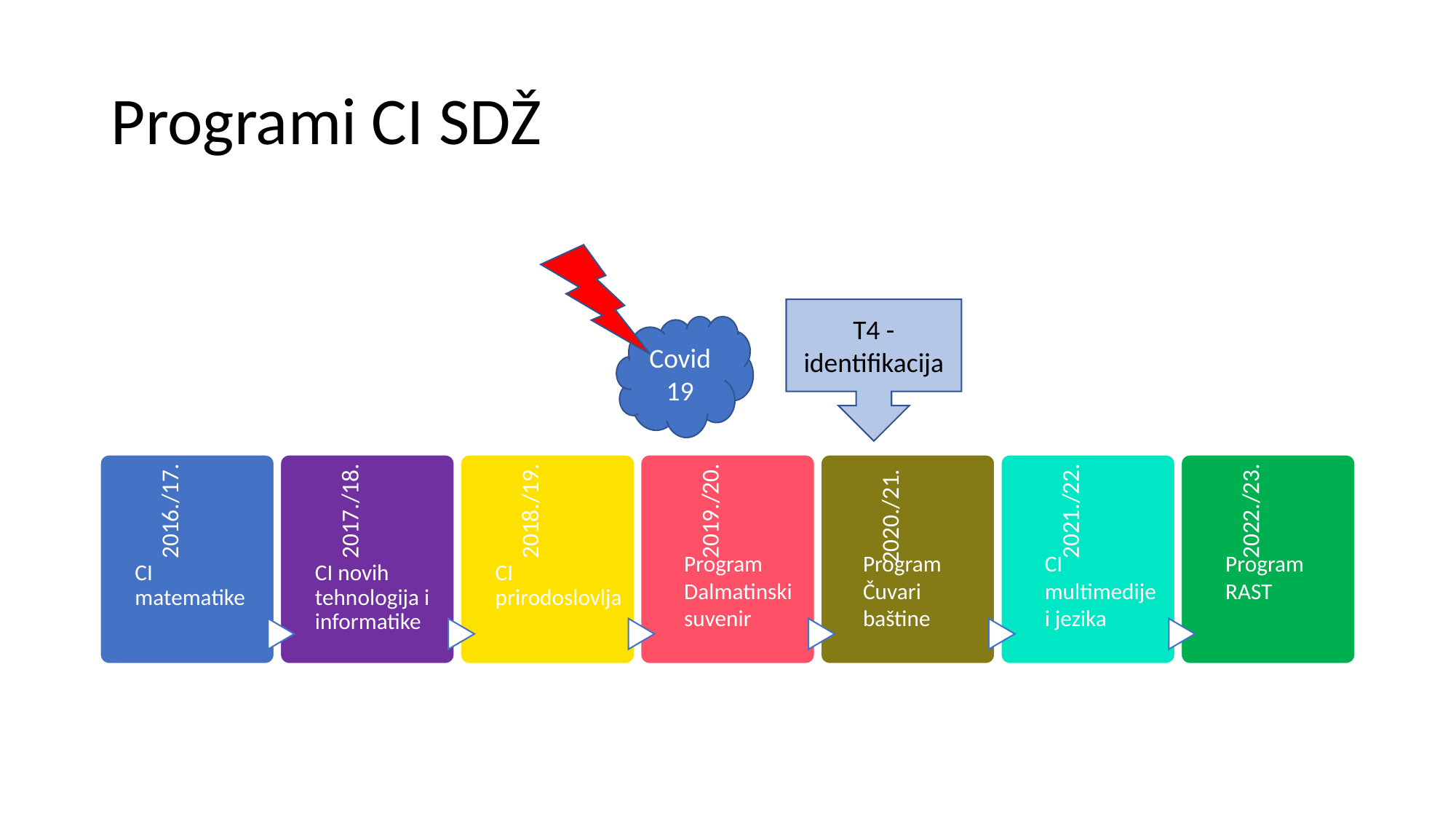

# Programi CI SDŽ

2016./17.

CI matematike
2017./18.

CI novih tehnologija i informatike
2018./19.

CI prirodoslovlja
2019./20.
2020./21.
2021./22.
2022./23.
T4 - identifikacija
Covid 19
Program
Dalmatinski
suvenir
Program
Čuvari
baštine
CI
multimedije
i jezika
Program
RAST